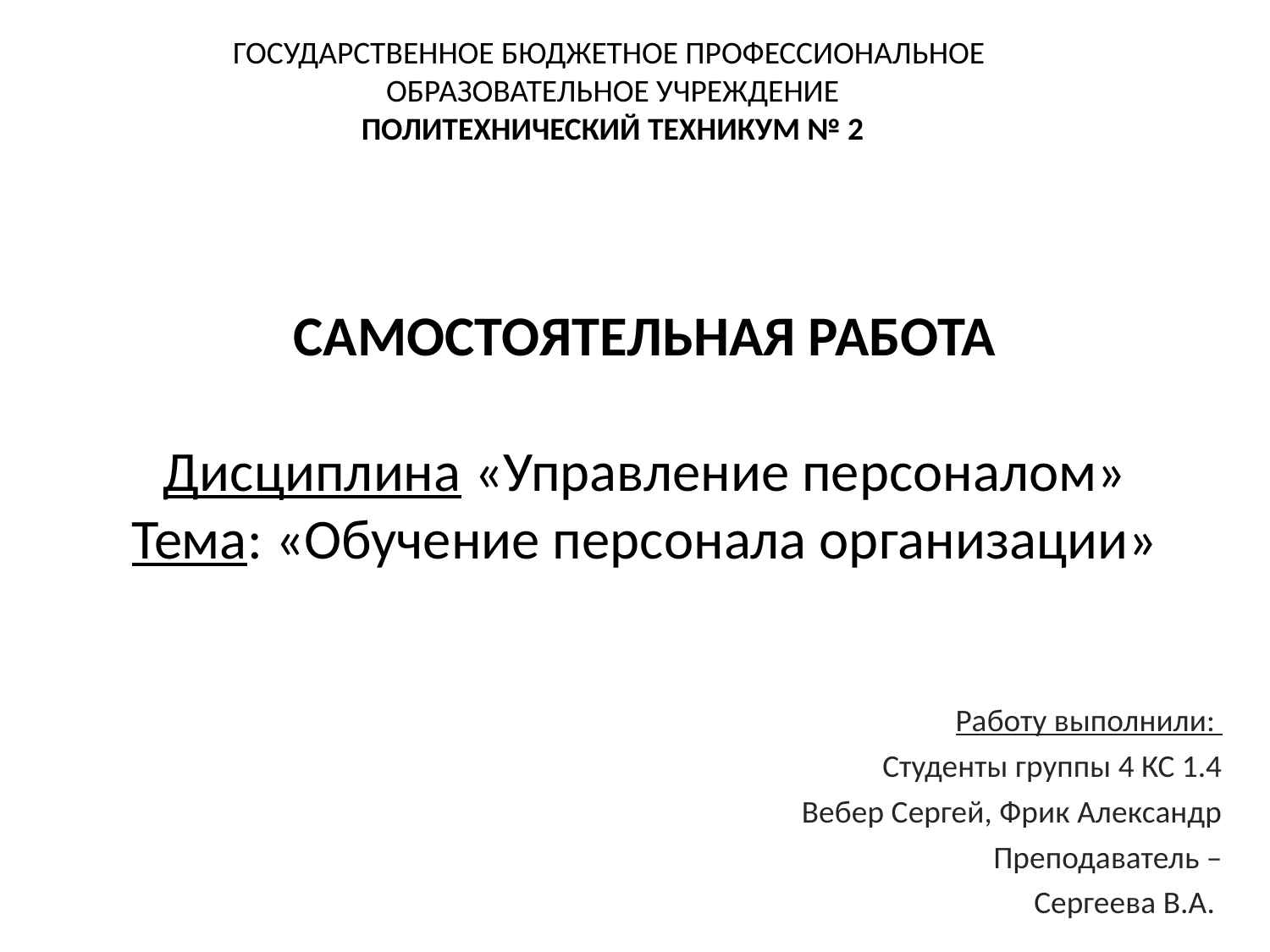

ГОСУДАРСТВЕННОЕ БЮДЖЕТНОЕ ПРОФЕССИОНАЛЬНОЕ
ОБРАЗОВАТЕЛЬНОЕ УЧРЕЖДЕНИЕ
ПОЛИТЕХНИЧЕСКИЙ ТЕХНИКУМ № 2
# САМОСТОЯТЕЛЬНАЯ РАБОТА Дисциплина «Управление персоналом» Тема: «Обучение персонала организации»
Работу выполнили:
Студенты группы 4 КС 1.4
Вебер Сергей, Фрик Александр
Преподаватель –
Сергеева В.А.